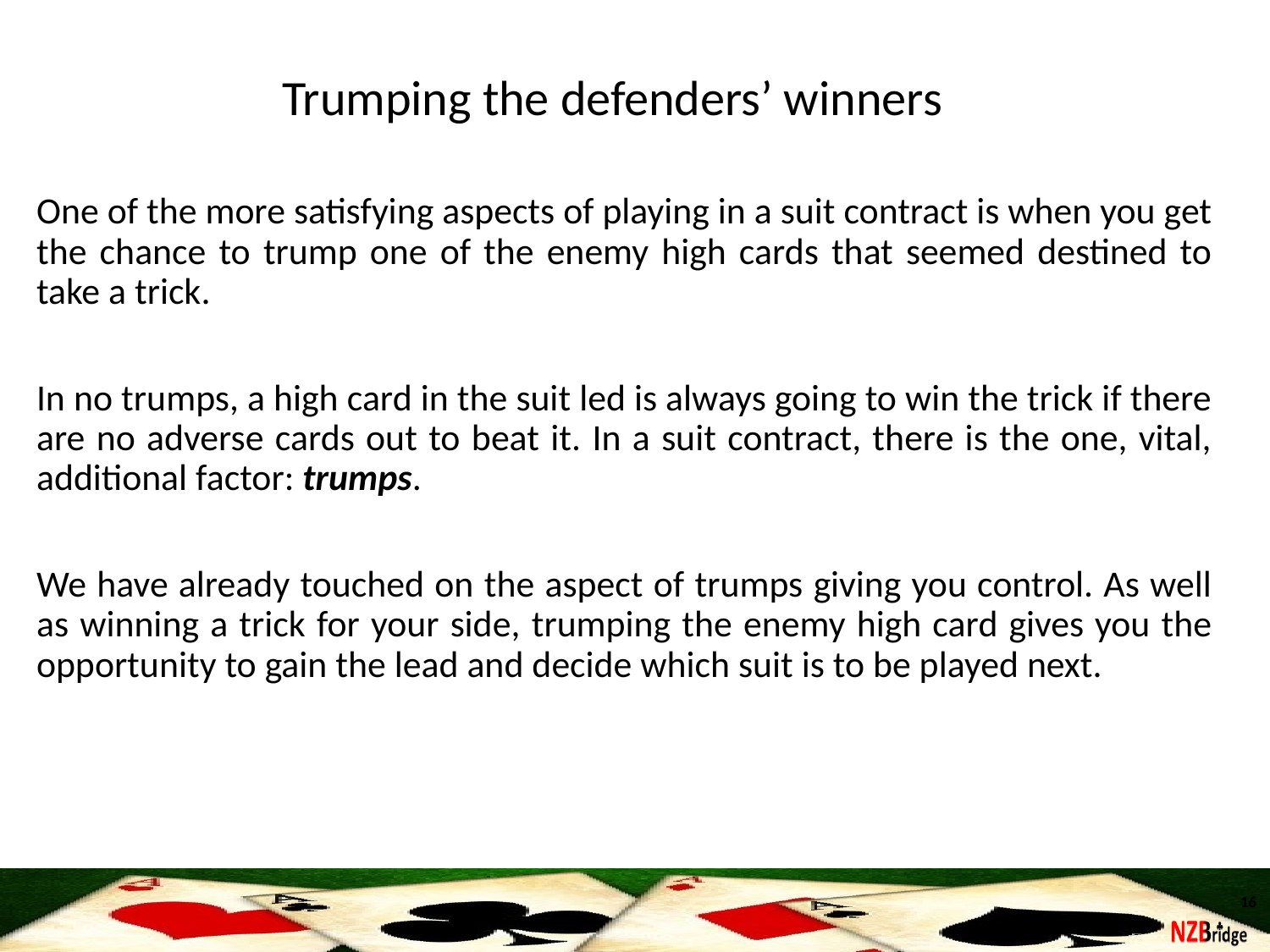

Trumping the defenders’ winners

	One of the more satisfying aspects of playing in a suit contract is when you get the chance to trump one of the enemy high cards that seemed destined to take a trick.

	In no trumps, a high card in the suit led is always going to win the trick if there are no adverse cards out to beat it. In a suit contract, there is the one, vital, additional factor: trumps.

	We have already touched on the aspect of trumps giving you control. As well as winning a trick for your side, trumping the enemy high card gives you the opportunity to gain the lead and decide which suit is to be played next.